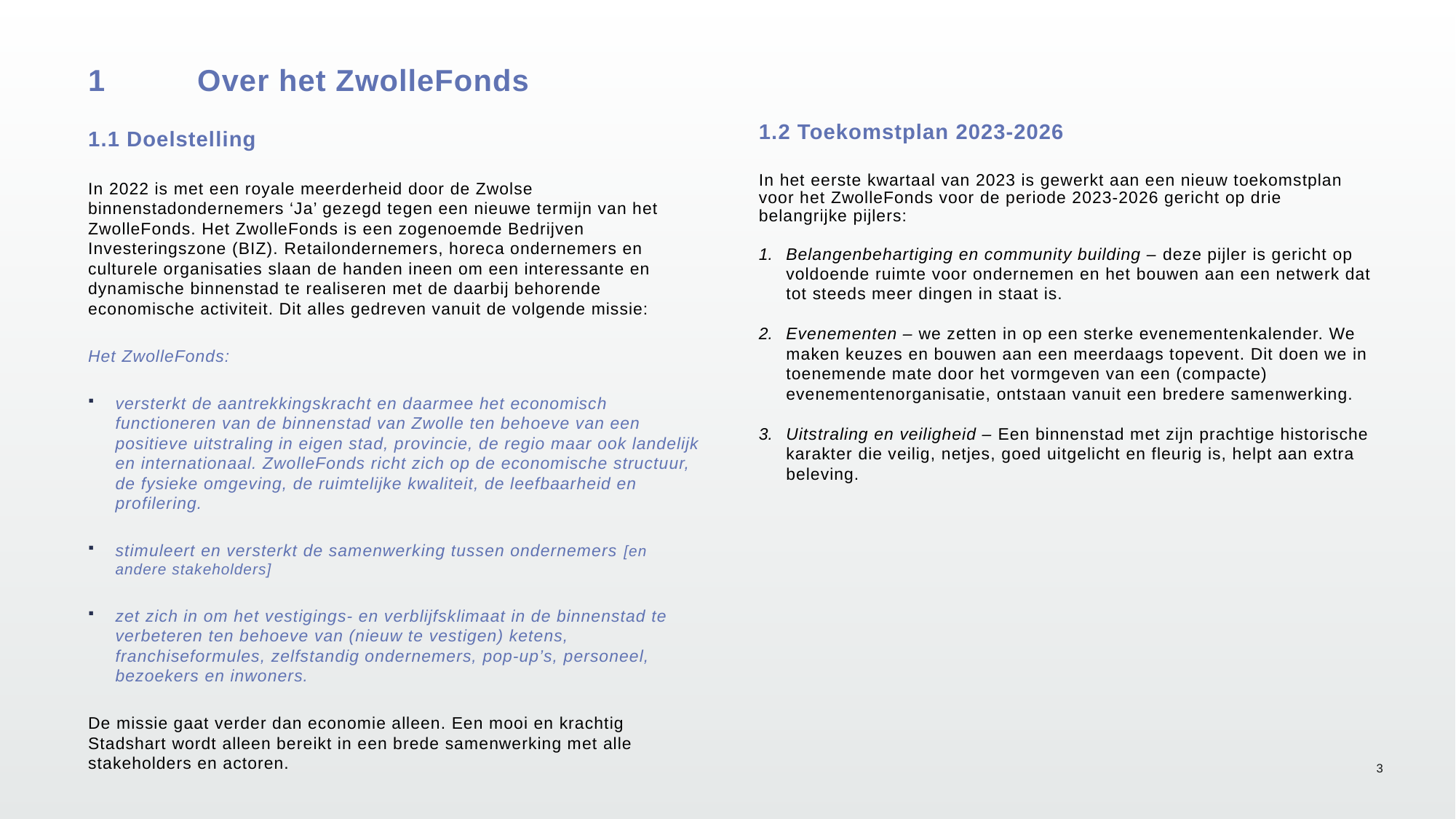

1 	Over het ZwolleFonds
1.1 Doelstelling
In 2022 is met een royale meerderheid door de Zwolse binnenstadondernemers ‘Ja’ gezegd tegen een nieuwe termijn van het ZwolleFonds. Het ZwolleFonds is een zogenoemde Bedrijven Investeringszone (BIZ). Retailondernemers, horeca ondernemers en culturele organisaties slaan de handen ineen om een interessante en dynamische binnenstad te realiseren met de daarbij behorende economische activiteit. Dit alles gedreven vanuit de volgende missie:
Het ZwolleFonds:
versterkt de aantrekkingskracht en daarmee het economisch functioneren van de binnenstad van Zwolle ten behoeve van een positieve uitstraling in eigen stad, provincie, de regio maar ook landelijk en internationaal. ZwolleFonds richt zich op de economische structuur, de fysieke omgeving, de ruimtelijke kwaliteit, de leefbaarheid en profilering.
stimuleert en versterkt de samenwerking tussen ondernemers [en andere stakeholders]
zet zich in om het vestigings- en verblijfsklimaat in de binnenstad te verbeteren ten behoeve van (nieuw te vestigen) ketens, franchiseformules, zelfstandig ondernemers, pop-up’s, personeel, bezoekers en inwoners.
De missie gaat verder dan economie alleen. Een mooi en krachtig Stadshart wordt alleen bereikt in een brede samenwerking met alle stakeholders en actoren.

1.2 Toekomstplan 2023-2026
In het eerste kwartaal van 2023 is gewerkt aan een nieuw toekomstplan voor het ZwolleFonds voor de periode 2023-2026 gericht op drie belangrijke pijlers:
Belangenbehartiging en community building – deze pijler is gericht op voldoende ruimte voor ondernemen en het bouwen aan een netwerk dat tot steeds meer dingen in staat is.
Evenementen – we zetten in op een sterke evenementenkalender. We maken keuzes en bouwen aan een meerdaags topevent. Dit doen we in toenemende mate door het vormgeven van een (compacte) evenementenorganisatie, ontstaan vanuit een bredere samenwerking.
Uitstraling en veiligheid – Een binnenstad met zijn prachtige historische karakter die veilig, netjes, goed uitgelicht en fleurig is, helpt aan extra beleving.

3